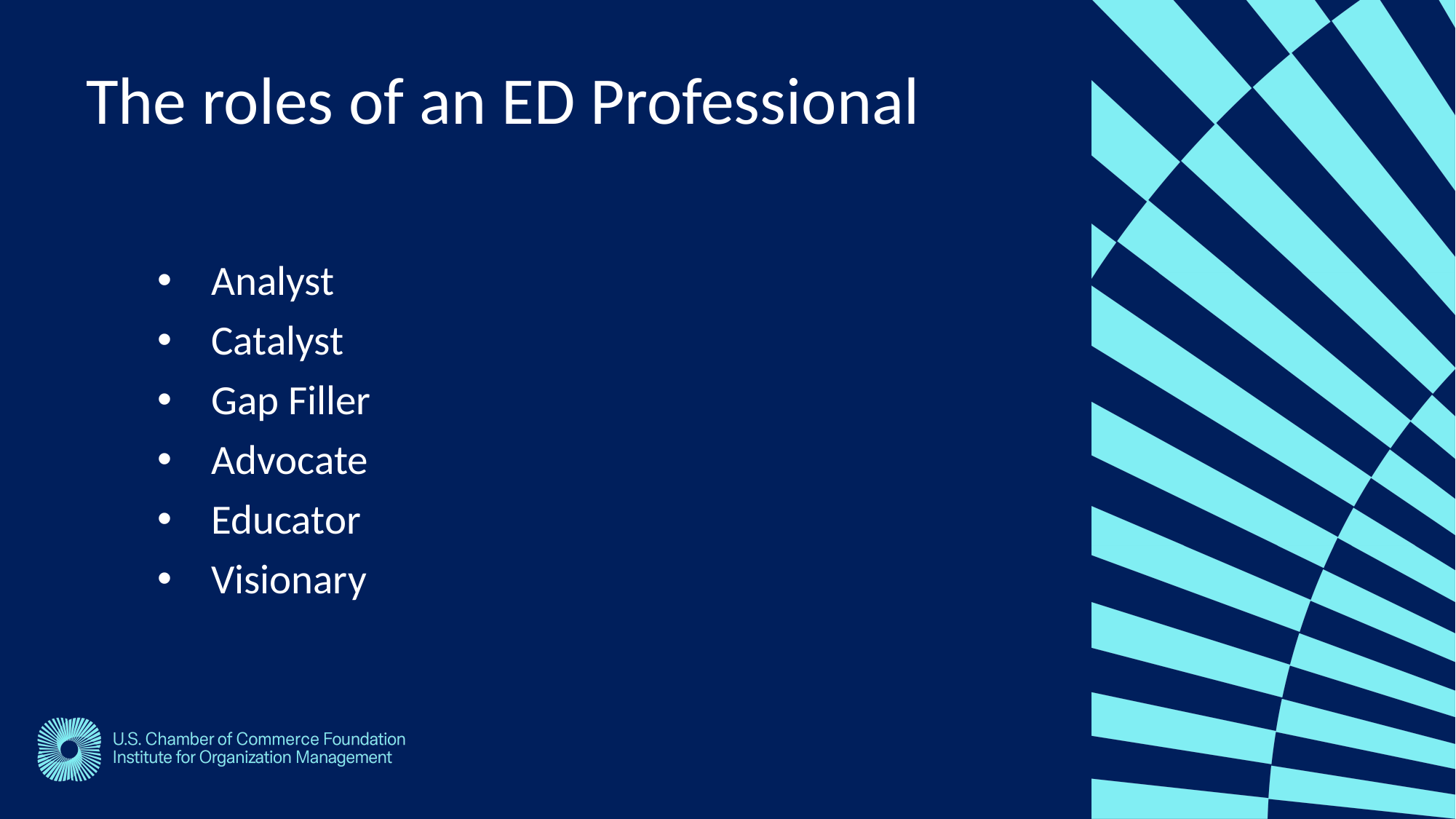

The roles of an ED Professional
Analyst
Catalyst
Gap Filler
Advocate
Educator
Visionary